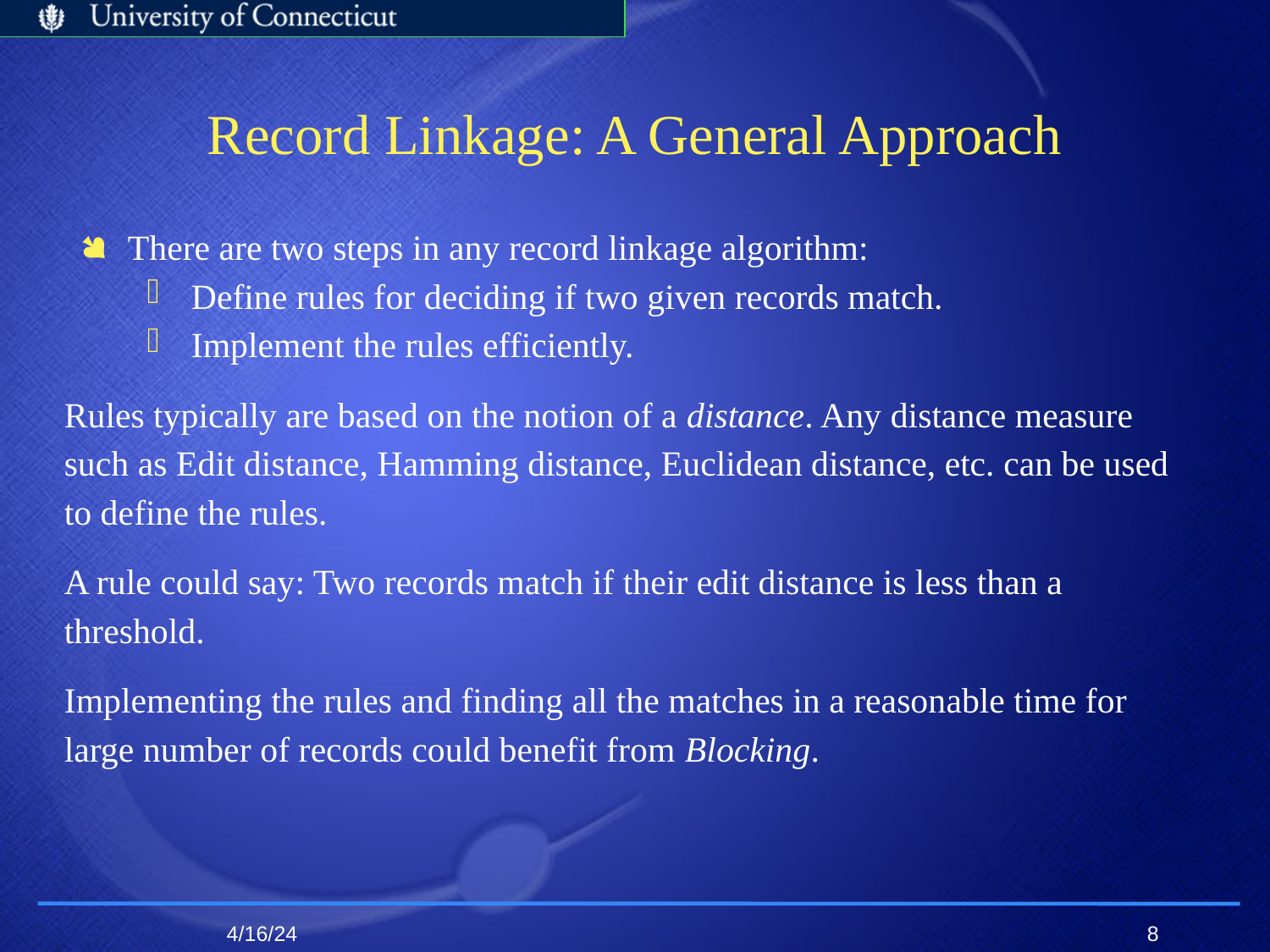

# Record Linkage: A General Approach
There are two steps in any record linkage algorithm:
Define rules for deciding if two given records match.
Implement the rules efficiently.
Rules typically are based on the notion of a distance. Any distance measure such as Edit distance, Hamming distance, Euclidean distance, etc. can be used to define the rules.
A rule could say: Two records match if their edit distance is less than a threshold.
Implementing the rules and finding all the matches in a reasonable time for large number of records could benefit from Blocking.